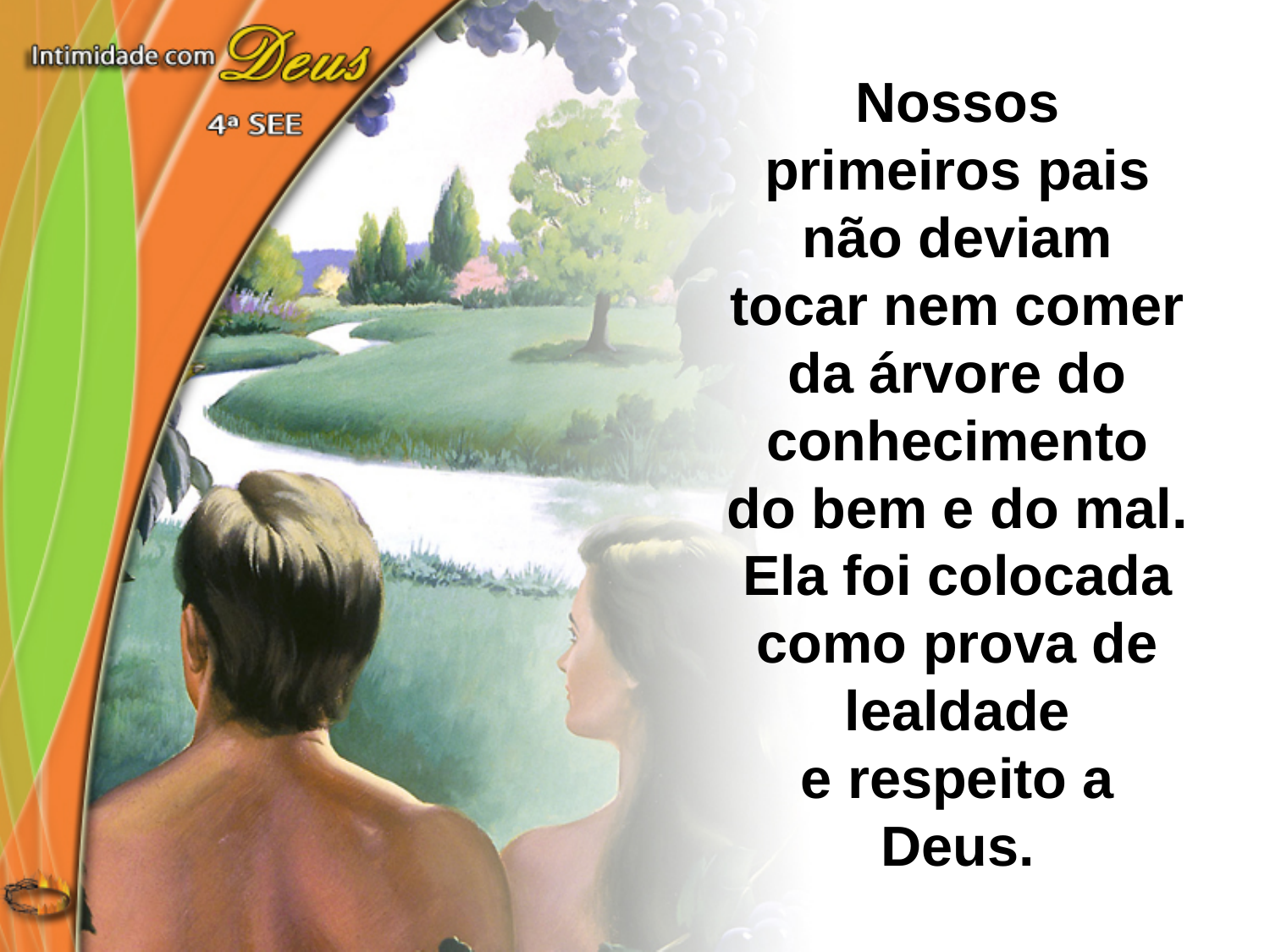

Nossos primeiros pais não deviam tocar nem comer da árvore do
conhecimento do bem e do mal. Ela foi colocada como prova de lealdade
e respeito a Deus.